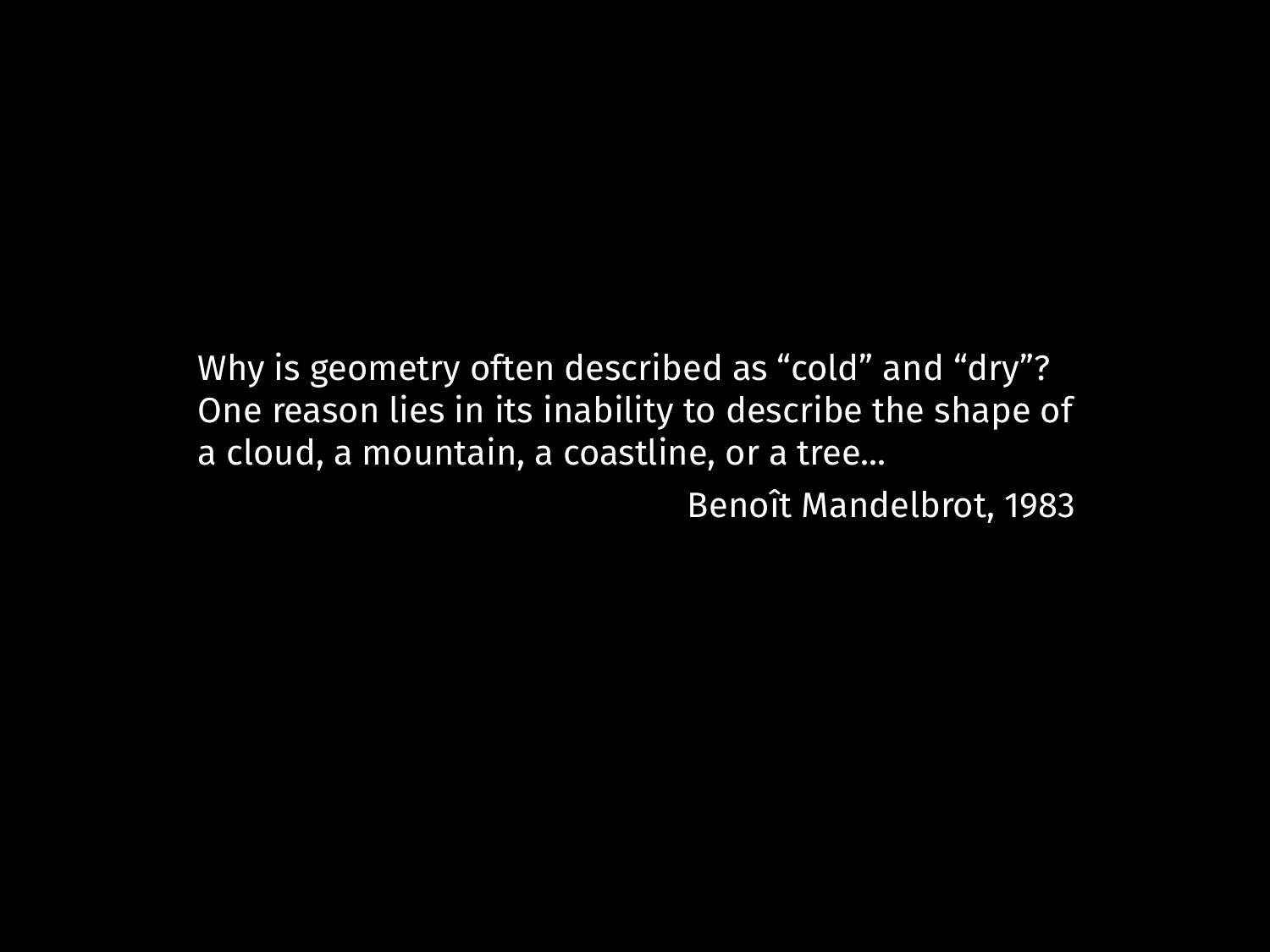

Why is geometry often described as “cold” and “dry”? One reason lies in its inability to describe the shape of a cloud, a mountain, a coastline, or a tree...
Benoît Mandelbrot, 1983